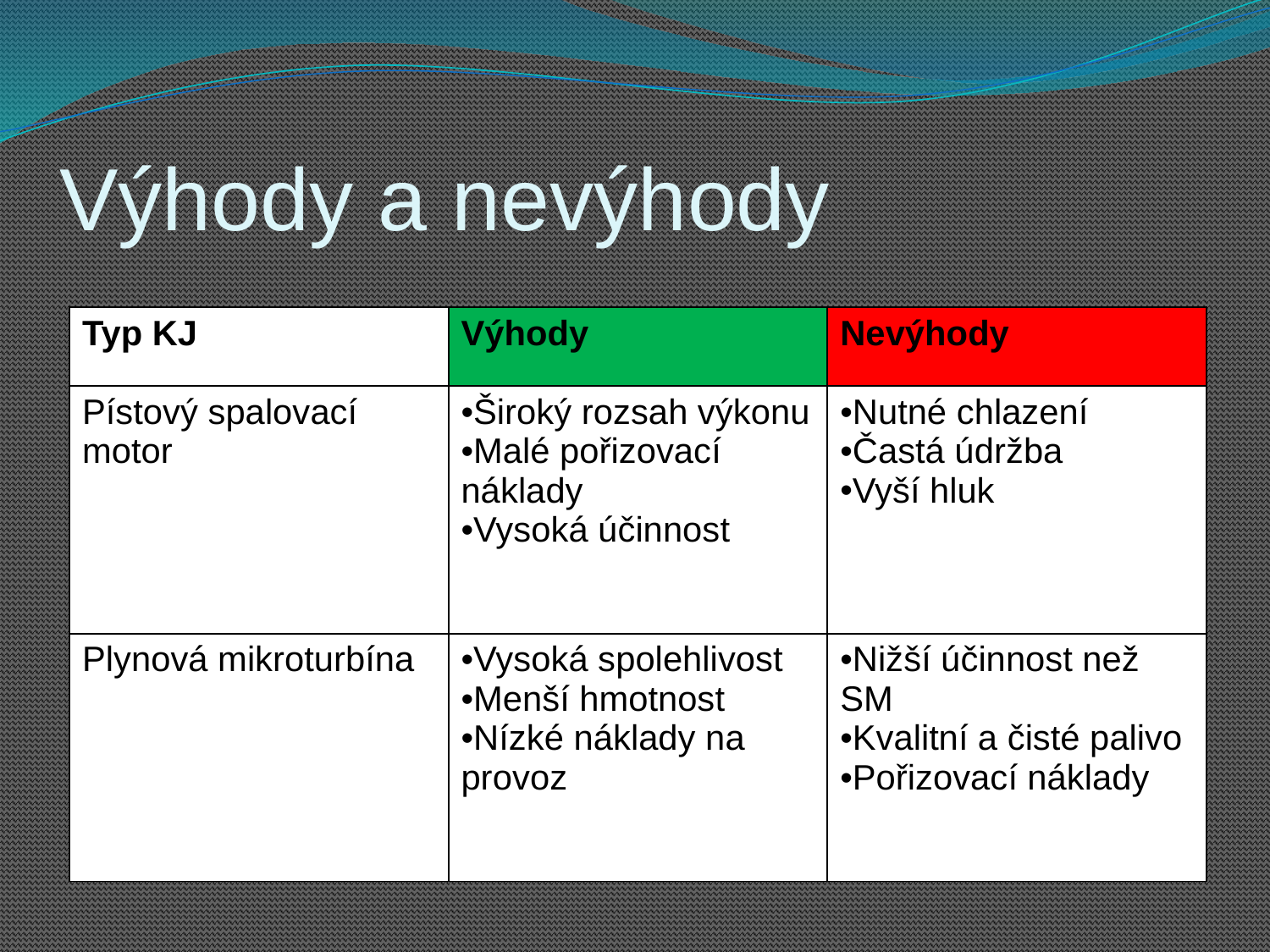

# Výhody a nevýhody
| Typ KJ | Výhody | Nevýhody |
| --- | --- | --- |
| Pístový spalovací motor | Široký rozsah výkonu Malé pořizovací náklady Vysoká účinnost | Nutné chlazení Častá údržba Vyší hluk |
| Plynová mikroturbína | Vysoká spolehlivost Menší hmotnost Nízké náklady na provoz | Nižší účinnost než SM Kvalitní a čisté palivo Pořizovací náklady |